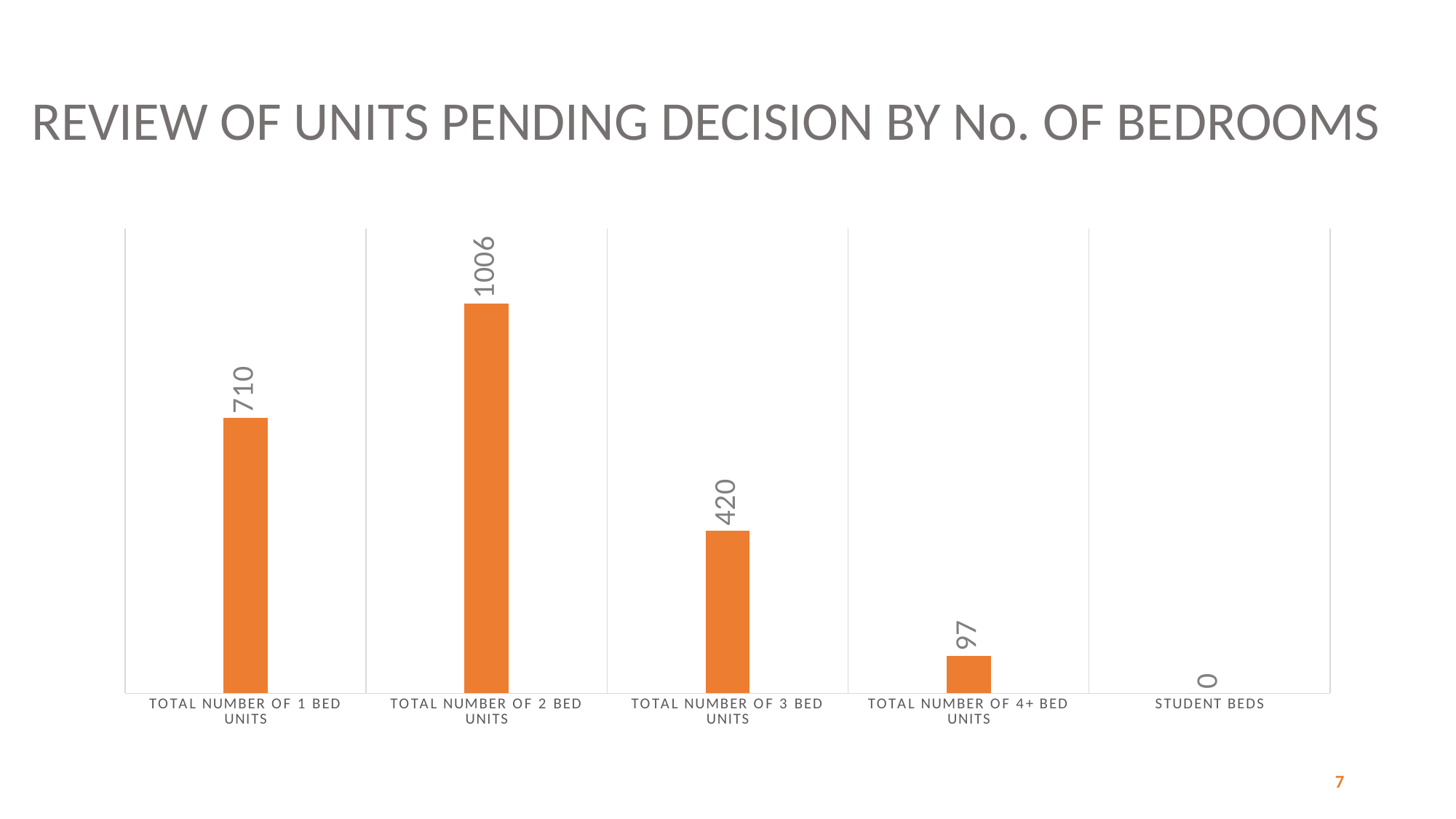

# REVIEW OF UNITS PENDING DECISION BY No. OF BEDROOMS

### Chart

| Category |  |
|---|---|
| TOTAL NUMBER OF 1 BED UNITS | 710.0 |
| TOTAL NUMBER OF 2 BED UNITS | 1006.0 |
| TOTAL NUMBER OF 3 BED UNITS | 420.0 |
| TOTAL NUMBER OF 4+ BED UNITS | 97.0 |
| STUDENT BEDS | 0.0 |
7